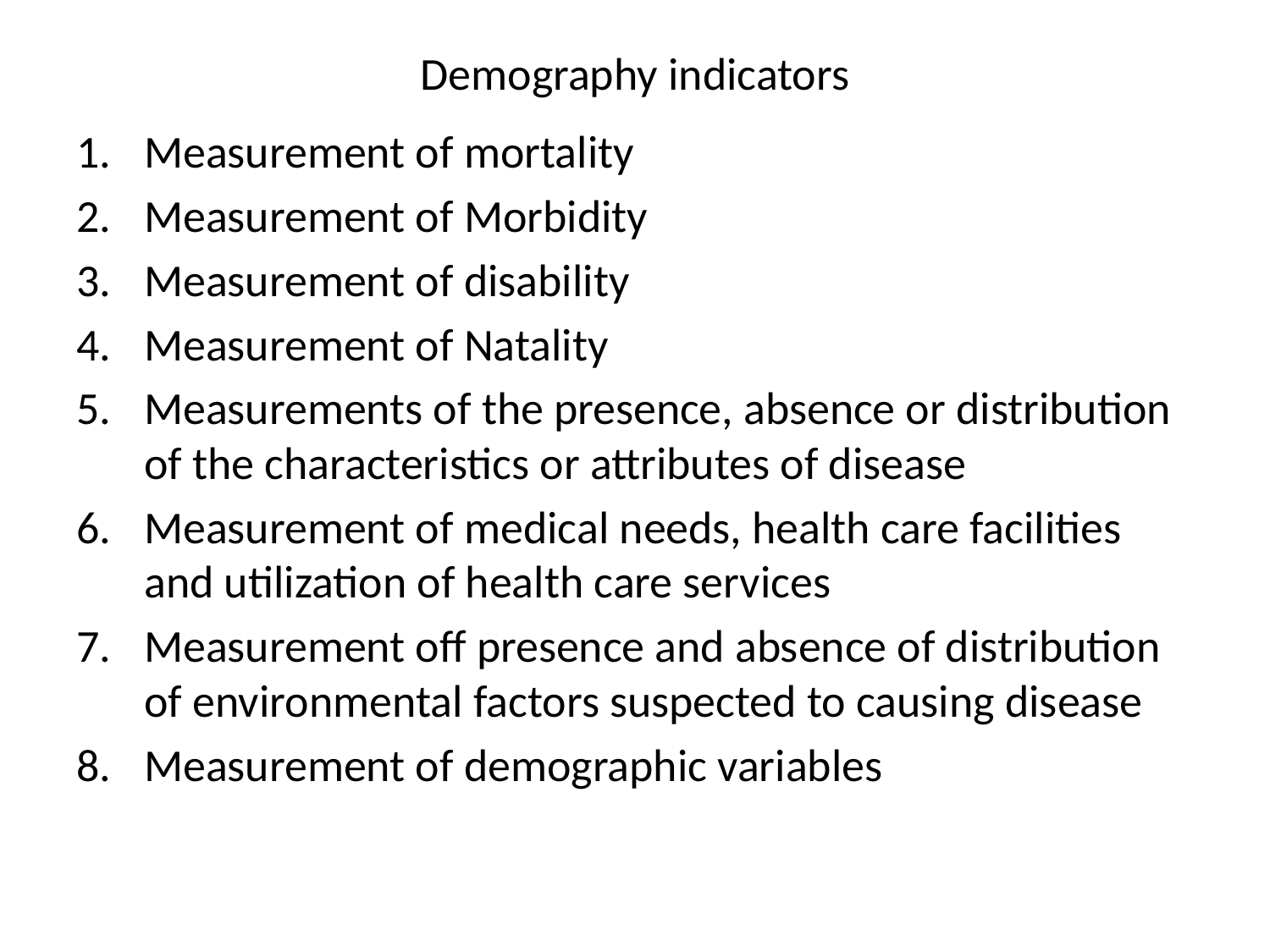

# Demography indicators
Measurement of mortality
Measurement of Morbidity
Measurement of disability
Measurement of Natality
Measurements of the presence, absence or distribution of the characteristics or attributes of disease
Measurement of medical needs, health care facilities and utilization of health care services
Measurement off presence and absence of distribution of environmental factors suspected to causing disease
Measurement of demographic variables